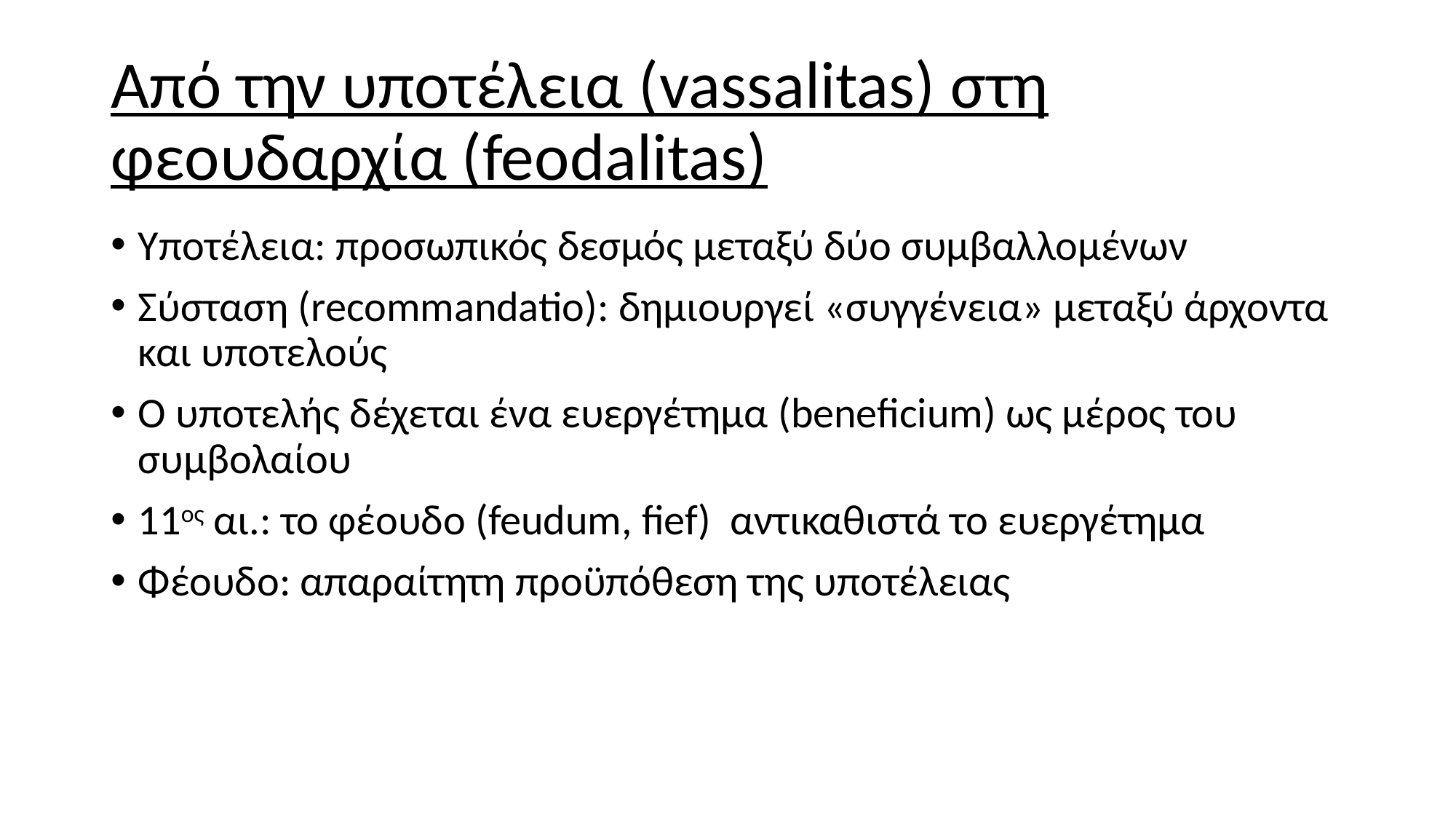

# Από την υποτέλεια (vassalitas) στη φεουδαρχία (feodalitas)
Υποτέλεια: προσωπικός δεσμός μεταξύ δύο συμβαλλομένων
Σύσταση (recommandatio): δημιουργεί «συγγένεια» μεταξύ άρχοντα και υποτελούς
Ο υποτελής δέχεται ένα ευεργέτημα (beneficium) ως μέρος του συμβολαίου
11ος αι.: το φέουδο (feudum, fief)  αντικαθιστά το ευεργέτημα
Φέουδο: απαραίτητη προϋπόθεση της υποτέλειας